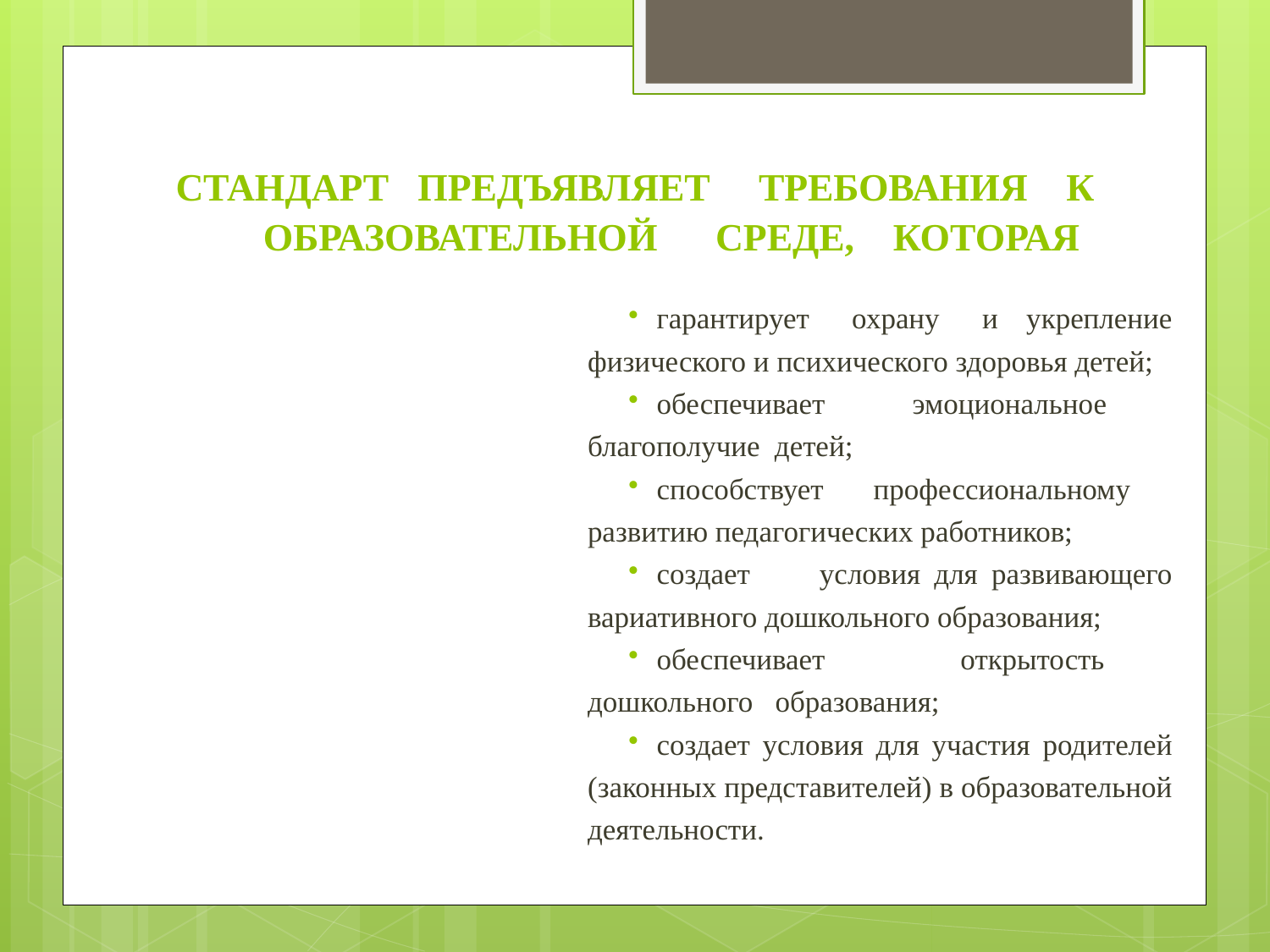

# СТАНДАРТ   ПРЕДЪЯВЛЯЕТ     ТРЕБОВАНИЯ    К          ОБРАЗОВАТЕЛЬНОЙ      СРЕДЕ,    КОТОРАЯ

гарантирует   охрану   и  укрепление физического и психического здоровья детей;
обеспечивает    эмоциональное    благополучие  детей;
способствует      профессиональному      развитию педагогических работников;
создает     условия для развивающего вариативного дошкольного образования;
обеспечивает      открытость    дошкольного   образования;
создает условия для участия родителей (законных представителей) в образовательной деятельности.